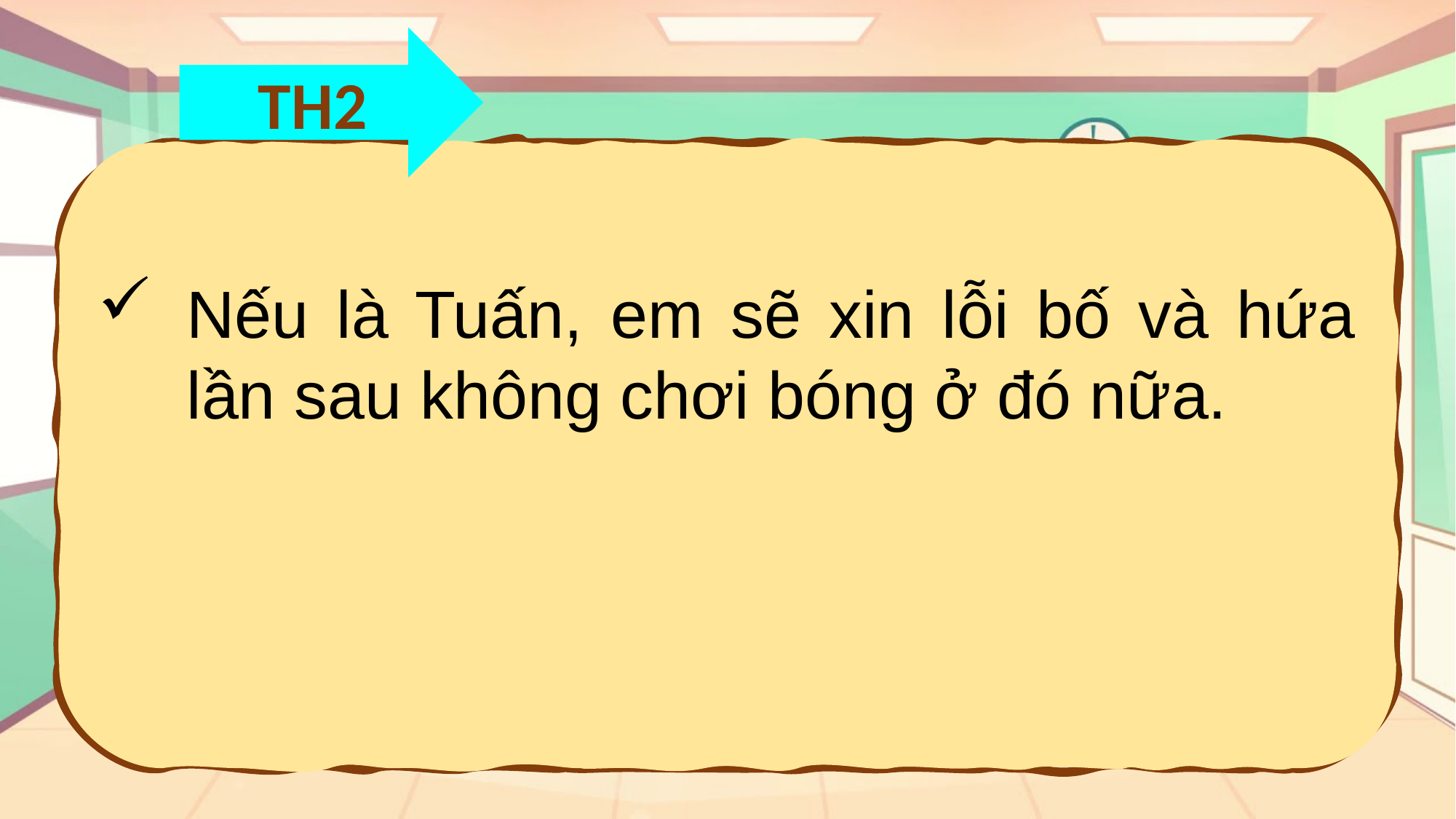

TH2

Nếu là Tuấn, em sẽ xin lỗi bố và hứa lần sau không chơi bóng ở đó nữa.